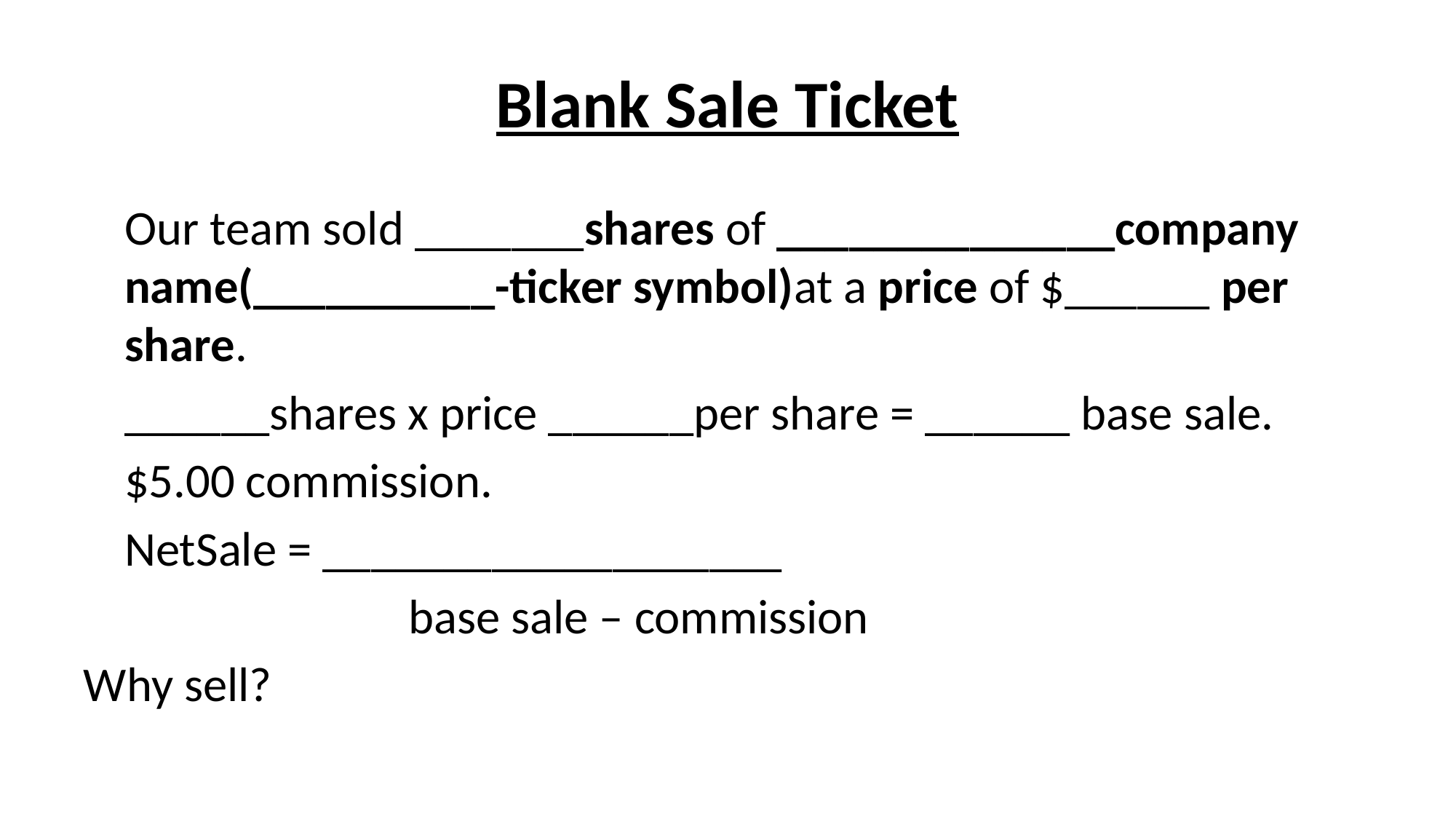

# Blank Sale Ticket
	Our team sold _______shares of ______________company name(__________-ticker symbol)at a price of $______ per share.
	______shares x price ______per share = ______ base sale.
	$5.00 commission.
	NetSale = ___________________
			      base sale – commission
Why sell?